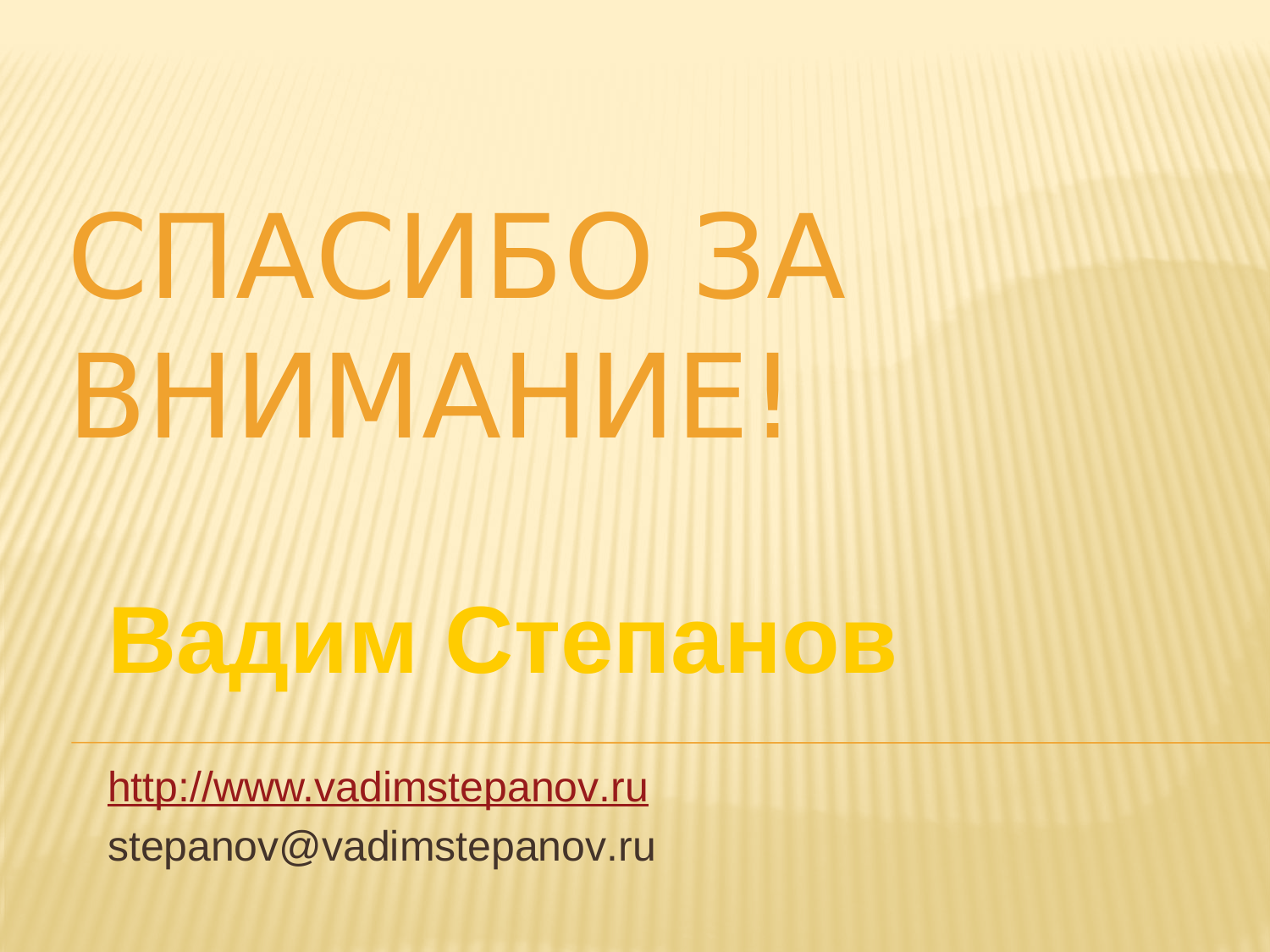

# Спасибо за внимание!
Вадим Степанов

http://www.vadimstepanov.ru
stepanov@vadimstepanov.ru